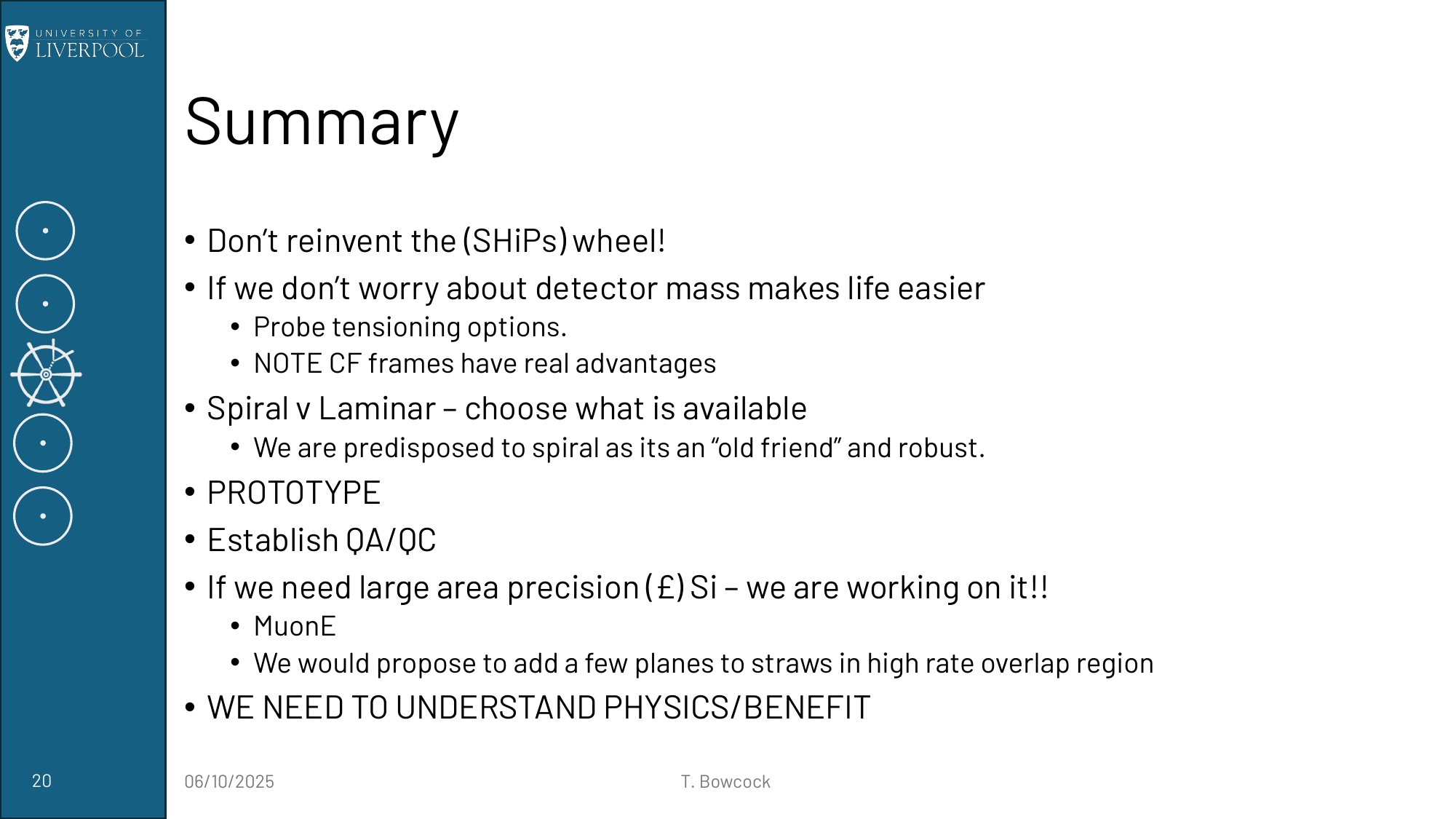

# Summary
Don’t reinvent the (SHiPs) wheel!
If we don’t worry about detector mass makes life easier
Probe tensioning options.
NOTE CF frames have real advantages
Spiral v Laminar – choose what is available
We are predisposed to spiral as its an “old friend” and robust.
PROTOTYPE
Establish QA/QC
If we need large area precision (£) Si – we are working on it!!
MuonE
We would propose to add a few planes to straws in high rate overlap region
WE NEED TO UNDERSTAND PHYSICS/BENEFIT
20
06/10/2025
T. Bowcock